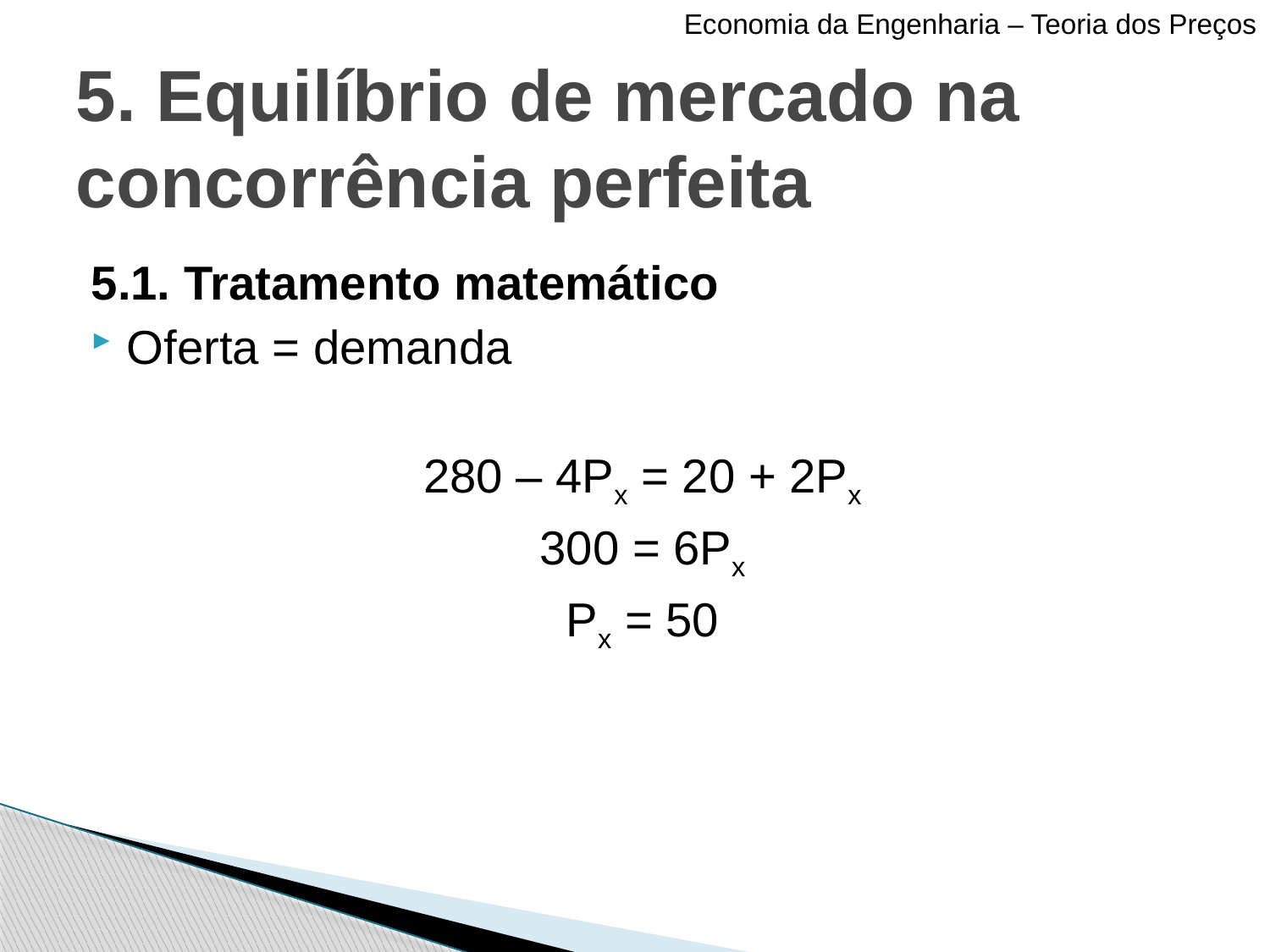

Economia da Engenharia – Teoria dos Preços
# 5. Equilíbrio de mercado na concorrência perfeita
5.1. Tratamento matemático
Oferta = demanda

280 – 4Px = 20 + 2Px
300 = 6Px
Px = 50